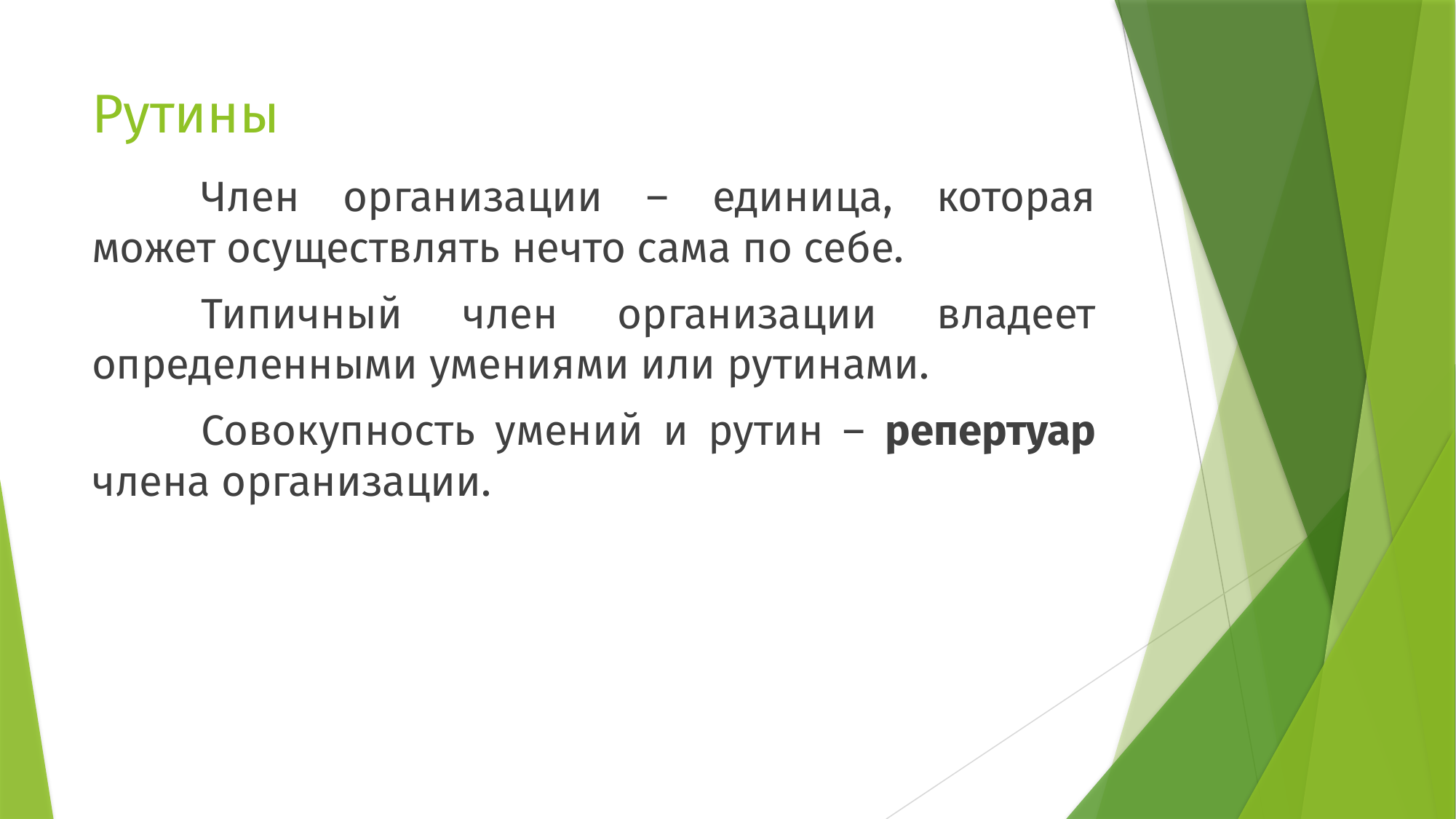

# Рутины
	Член организации – единица, которая может осуществлять нечто сама по себе.
	Типичный член организации владеет определенными умениями или рутинами.
	Совокупность умений и рутин – репертуар члена организации.